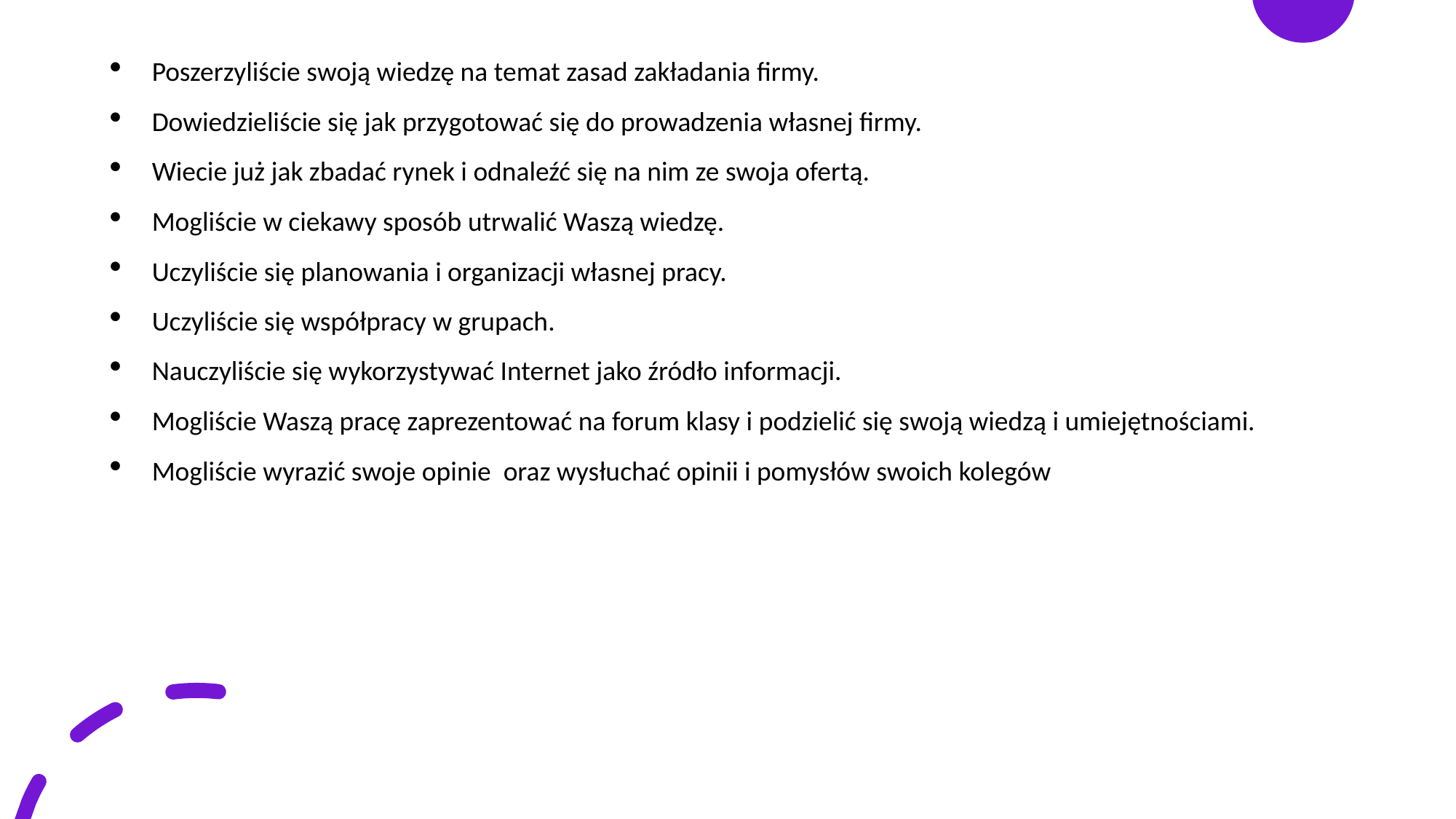

Poszerzyliście swoją wiedzę na temat zasad zakładania firmy.
Dowiedzieliście się jak przygotować się do prowadzenia własnej firmy.
Wiecie już jak zbadać rynek i odnaleźć się na nim ze swoja ofertą.
Mogliście w ciekawy sposób utrwalić Waszą wiedzę.
Uczyliście się planowania i organizacji własnej pracy.
Uczyliście się współpracy w grupach.
Nauczyliście się wykorzystywać Internet jako źródło informacji.
Mogliście Waszą pracę zaprezentować na forum klasy i podzielić się swoją wiedzą i umiejętnościami.
Mogliście wyrazić swoje opinie  oraz wysłuchać opinii i pomysłów swoich kolegów